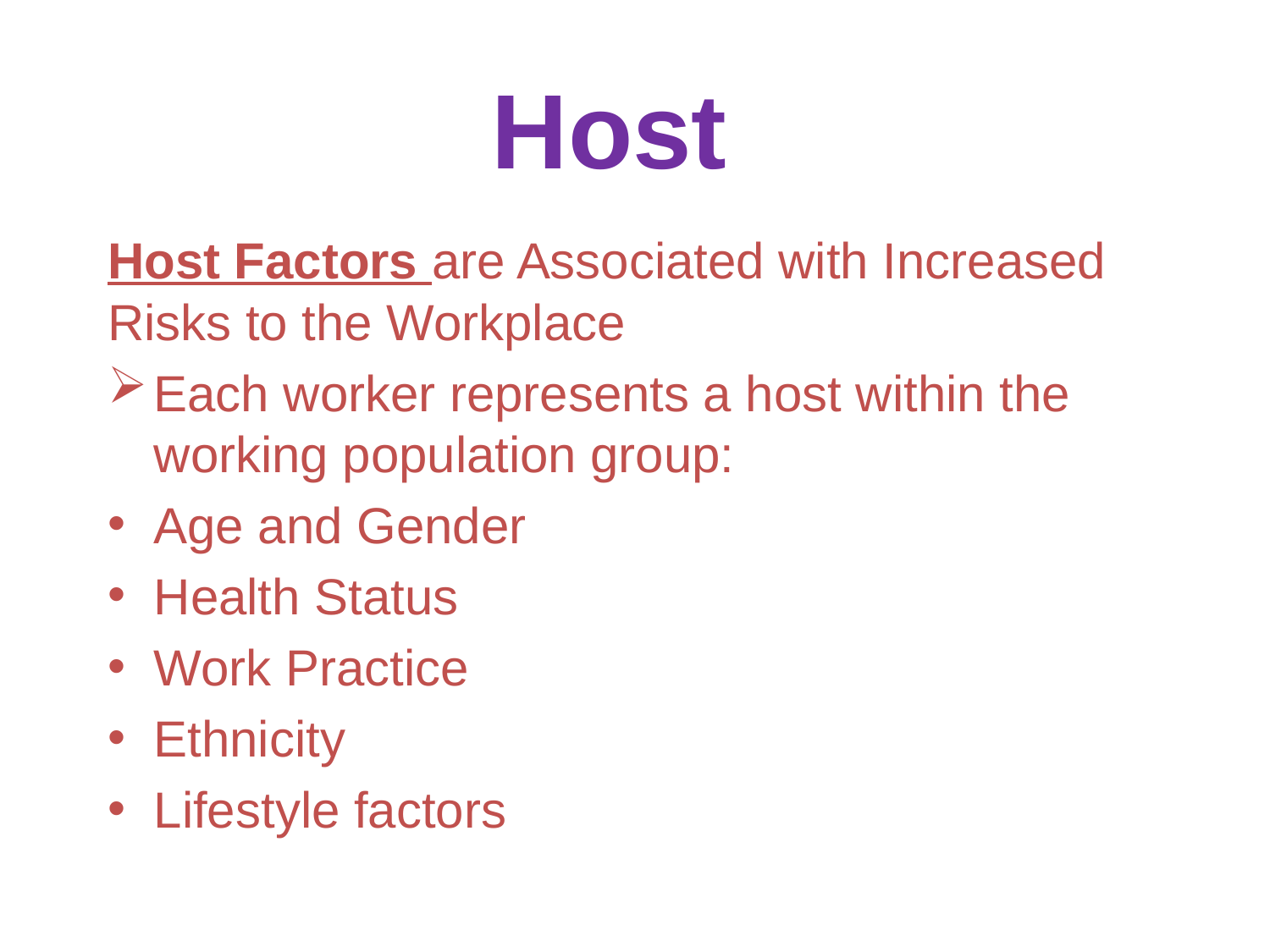

# Host
Host Factors are Associated with Increased Risks to the Workplace
Each worker represents a host within the working population group:
Age and Gender
Health Status
Work Practice
Ethnicity
Lifestyle factors